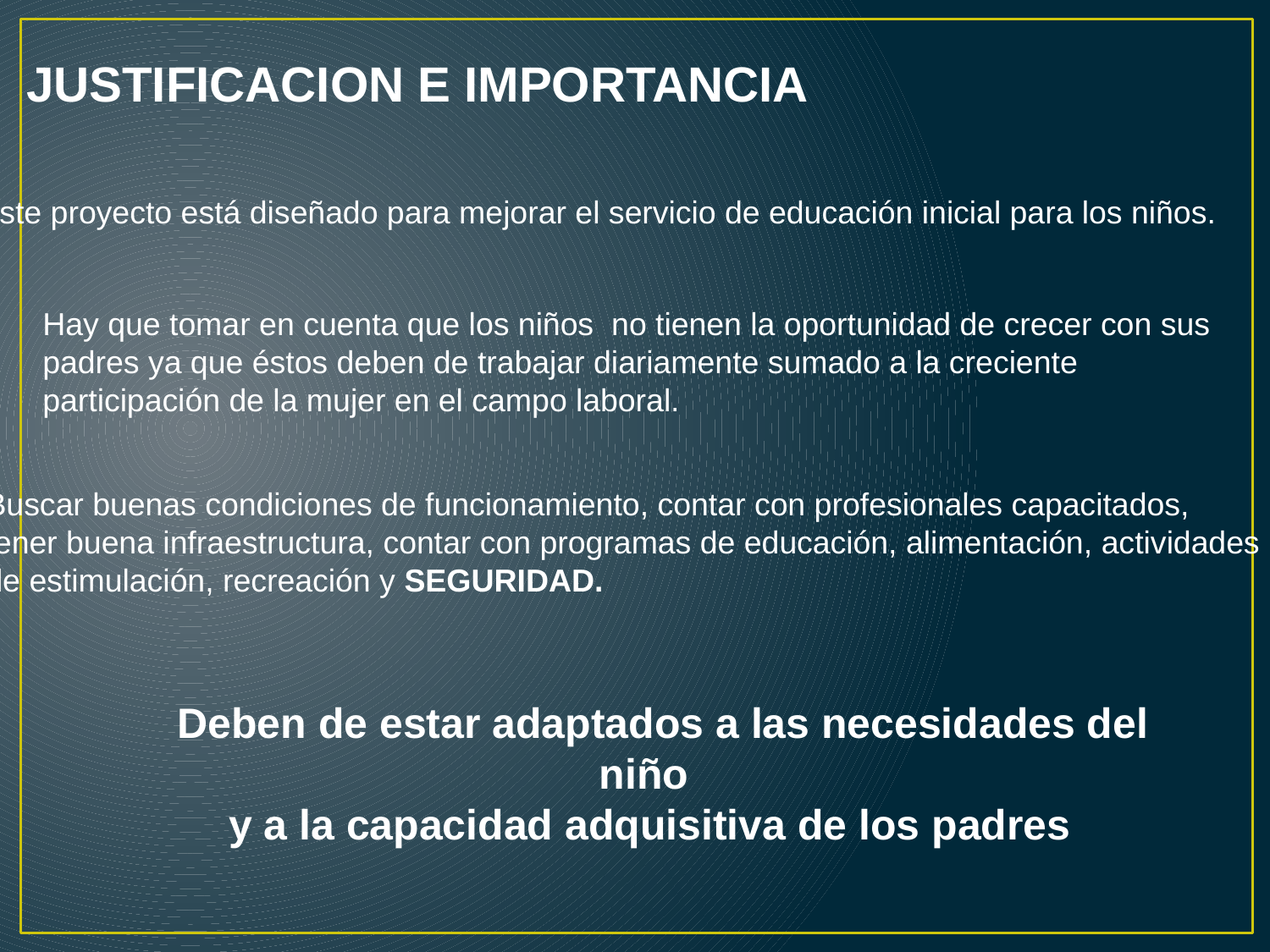

JUSTIFICACION E IMPORTANCIA
   Este proyecto está diseñado para mejorar el servicio de educación inicial para los niños.
Hay que tomar en cuenta que los niños  no tienen la oportunidad de crecer con sus padres ya que éstos deben de trabajar diariamente sumado a la creciente participación de la mujer en el campo laboral.
   Buscar buenas condiciones de funcionamiento, contar con profesionales capacitados,
   tener buena infraestructura, contar con programas de educación, alimentación, actividades
   de estimulación, recreación y SEGURIDAD.
   Deben de estar adaptados a las necesidades del niño
y a la capacidad adquisitiva de los padres